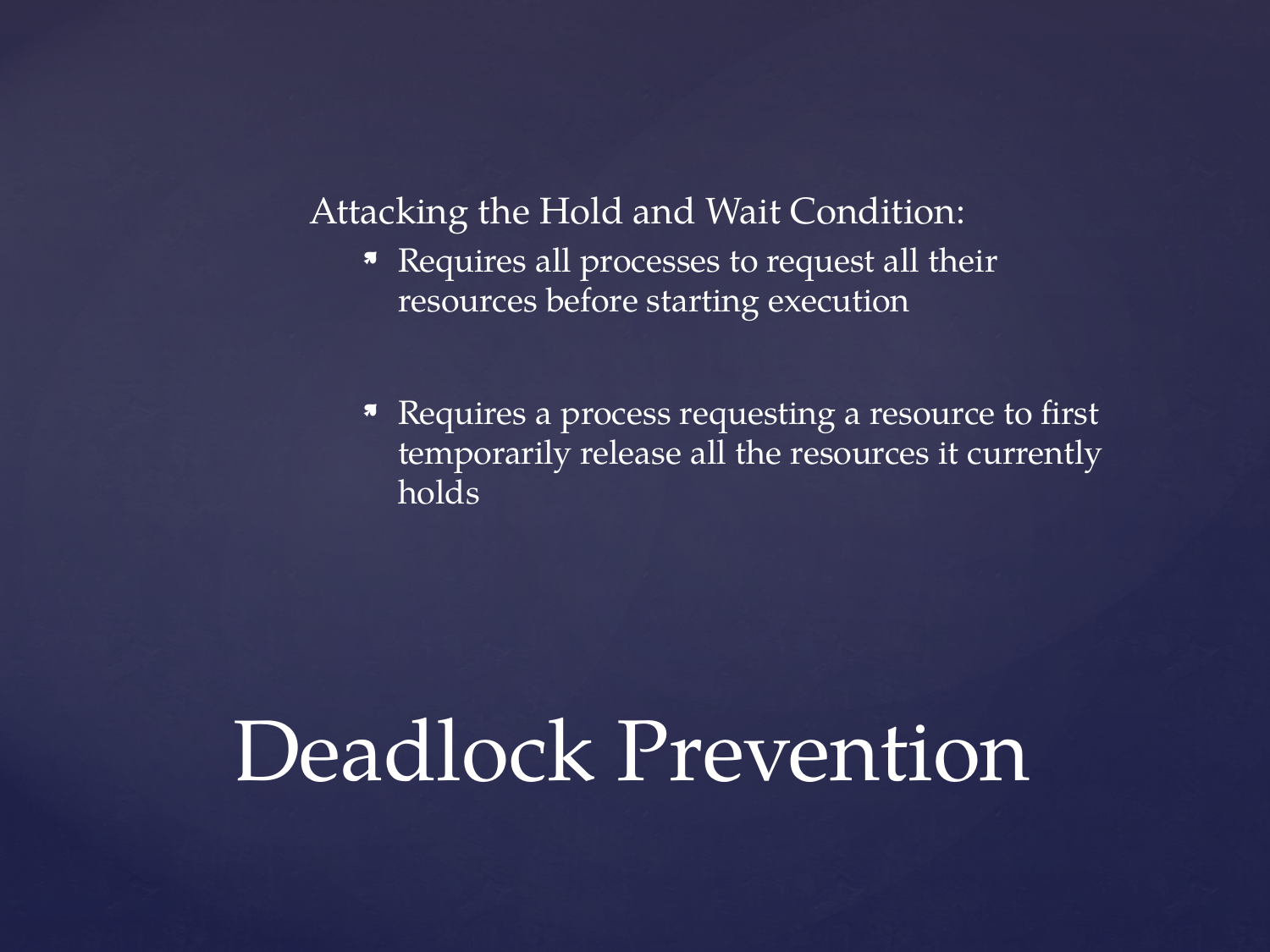

Attacking the Hold and Wait Condition:
Requires all processes to request all their resources before starting execution

Requires a process requesting a resource to first temporarily release all the resources it currently holds
# Deadlock Prevention